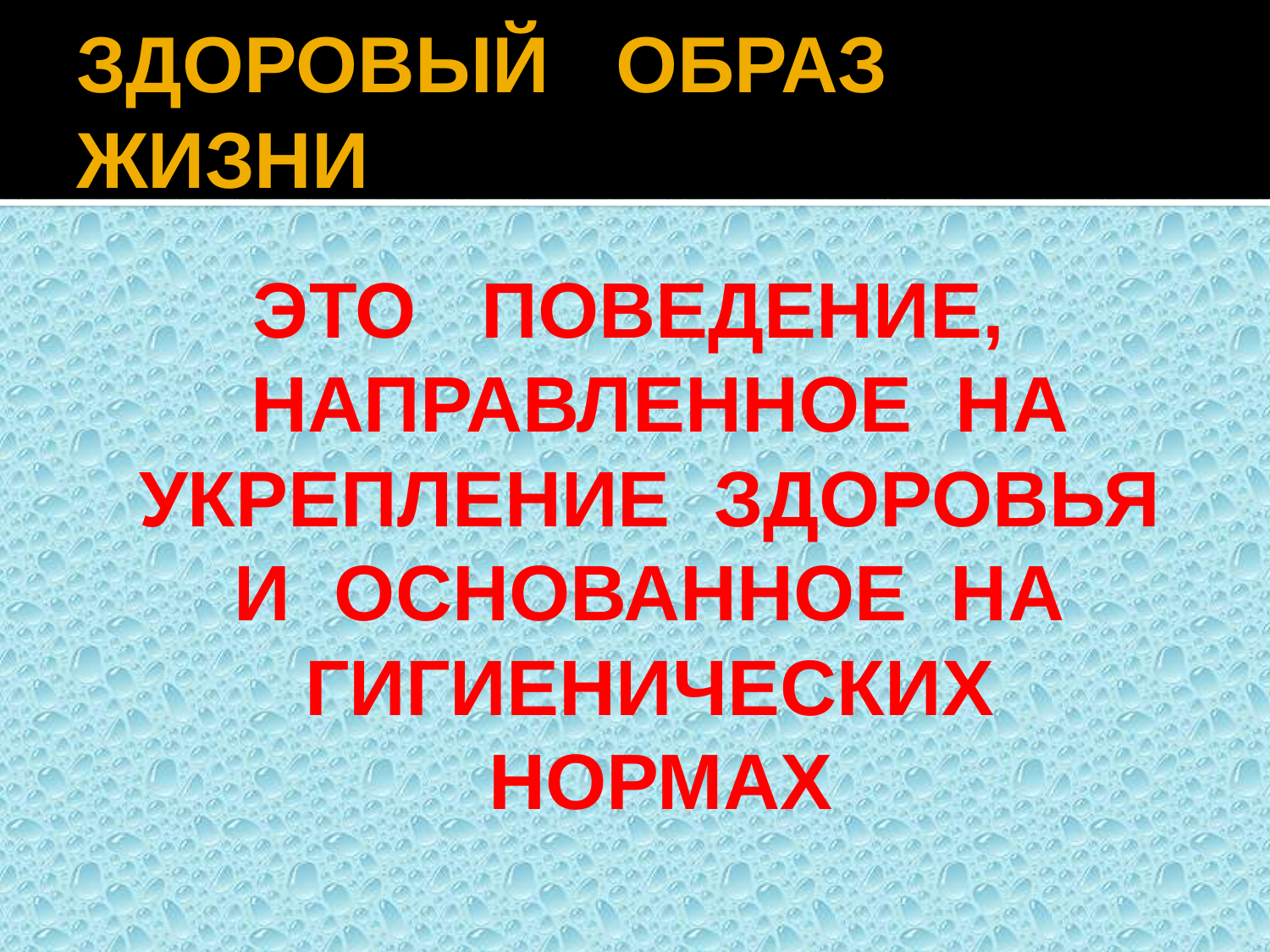

# ЗДОРОВЫЙ   ОБРАЗ   ЖИЗНИ
ЭТО   ПОВЕДЕНИЕ,  НАПРАВЛЕННОЕ  НА УКРЕПЛЕНИЕ  ЗДОРОВЬЯ  И  ОСНОВАННОЕ  НА  ГИГИЕНИЧЕСКИХ  НОРМАХ